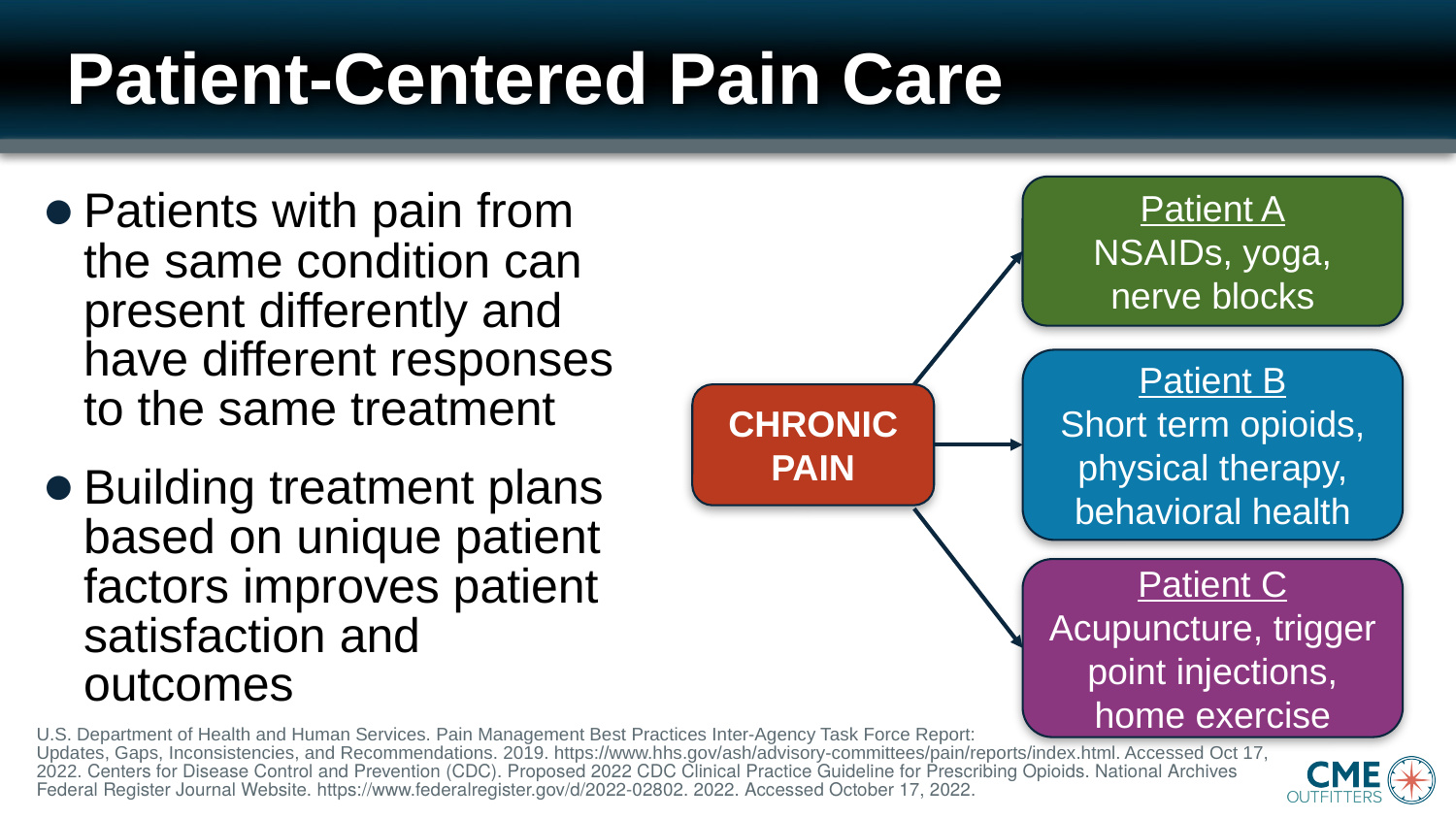

# Patient-Centered Pain Care
Patient A
NSAIDs, yoga, nerve blocks
Patients with pain from the same condition can present differently and have different responses to the same treatment
Building treatment plans based on unique patient factors improves patient satisfaction and outcomes
Patient B
Short term opioids, physical therapy, behavioral health
CHRONIC PAIN
Patient C
Acupuncture, trigger point injections, home exercise
U.S. Department of Health and Human Services. Pain Management Best Practices Inter-Agency Task Force Report:
Updates, Gaps, Inconsistencies, and Recommendations. 2019. https://www.hhs.gov/ash/advisory-committees/pain/reports/index.html. Accessed Oct 17, 2022. Centers for Disease Control and Prevention (CDC). Proposed 2022 CDC Clinical Practice Guideline for Prescribing Opioids. National Archives Federal Register Journal Website. https://www.federalregister.gov/d/2022-02802. 2022. Accessed October 17, 2022.